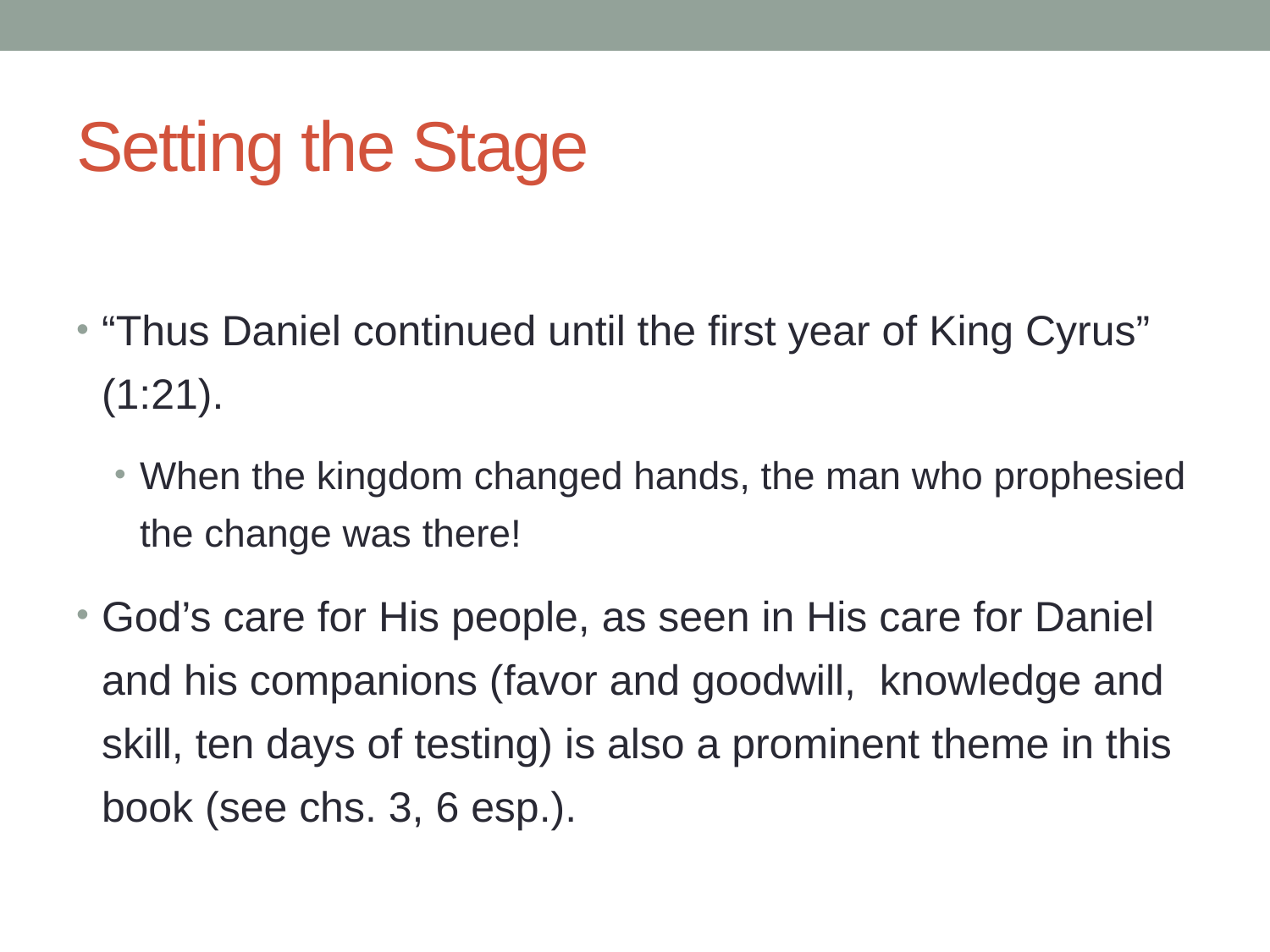

# Setting the Stage
“Thus Daniel continued until the first year of King Cyrus” (1:21).
When the kingdom changed hands, the man who prophesied the change was there!
God’s care for His people, as seen in His care for Daniel and his companions (favor and goodwill,  knowledge and skill, ten days of testing) is also a prominent theme in this book (see chs. 3, 6 esp.).